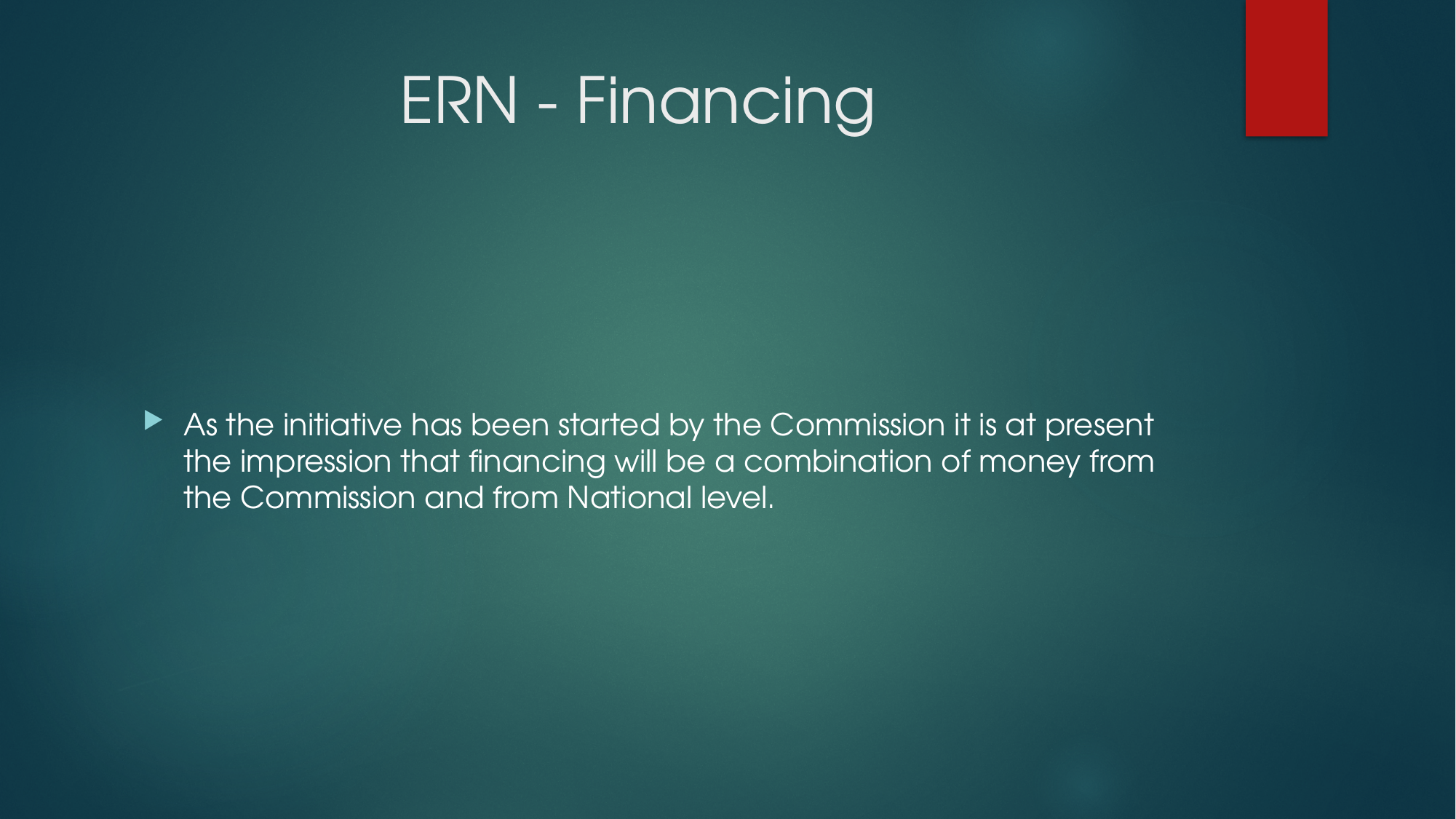

# ERN - Financing

As the initiative has been started by the Commission it is at present the impression that financing will be a combination of money from the Commission and from National level.